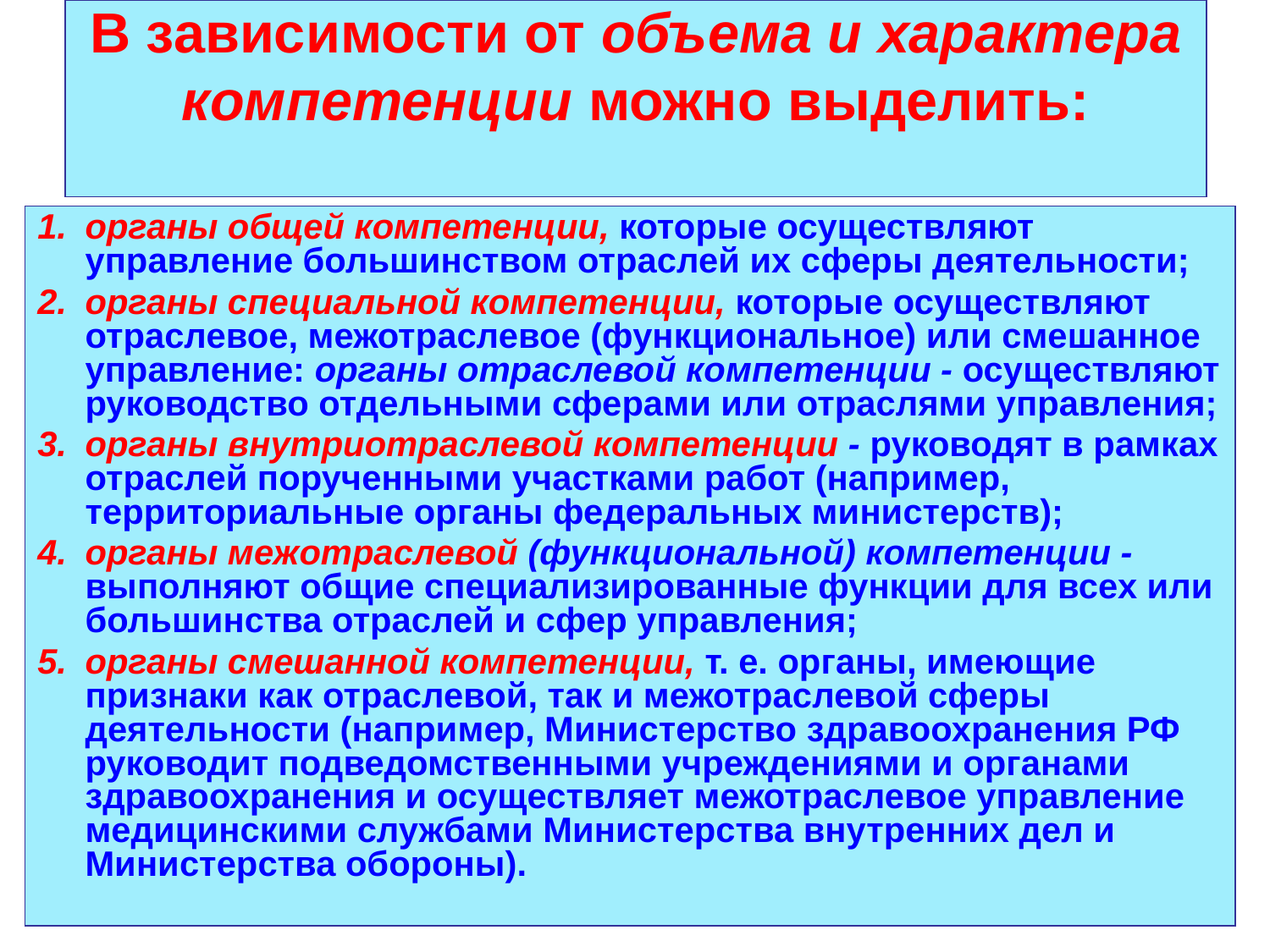

# В зависимости от объема и характера компетенции можно выделить:
органы общей компетенции, которые осуществляют управление большинством отраслей их сферы деятельности;
органы специальной компетенции, которые осуществляют отраслевое, межотраслевое (функциональное) или смешанное управление: органы отраслевой компетенции - осуществляют руководство отдельными сферами или отраслями управления;
органы внутриотраслевой компетенции - руководят в рамках отраслей порученными участками работ (например, территориальные органы федеральных министерств);
органы межотраслевой (функциональной) компетенции - выполняют общие специализированные функции для всех или большинства отраслей и сфер управления;
органы смешанной компетенции, т. е. органы, имеющие признаки как отраслевой, так и межотраслевой сферы деятельности (например, Министерство здравоохранения РФ руководит подведомственными учреждениями и органами здравоохранения и осуществляет межотраслевое управление медицинскими службами Министерства внутренних дел и Министерства обороны).